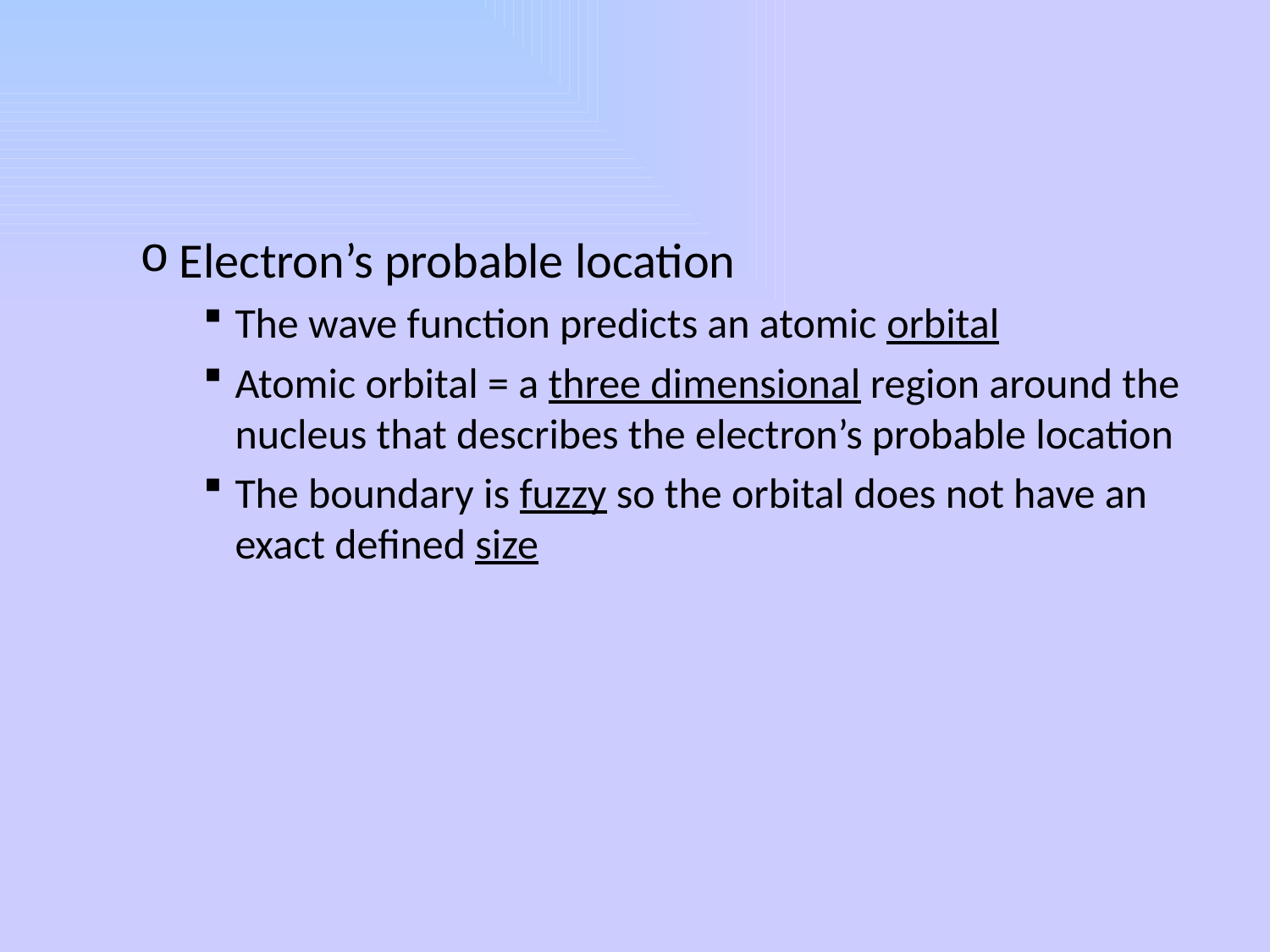

#
Electron’s probable location
The wave function predicts an atomic orbital
Atomic orbital = a three dimensional region around the nucleus that describes the electron’s probable location
The boundary is fuzzy so the orbital does not have an exact defined size